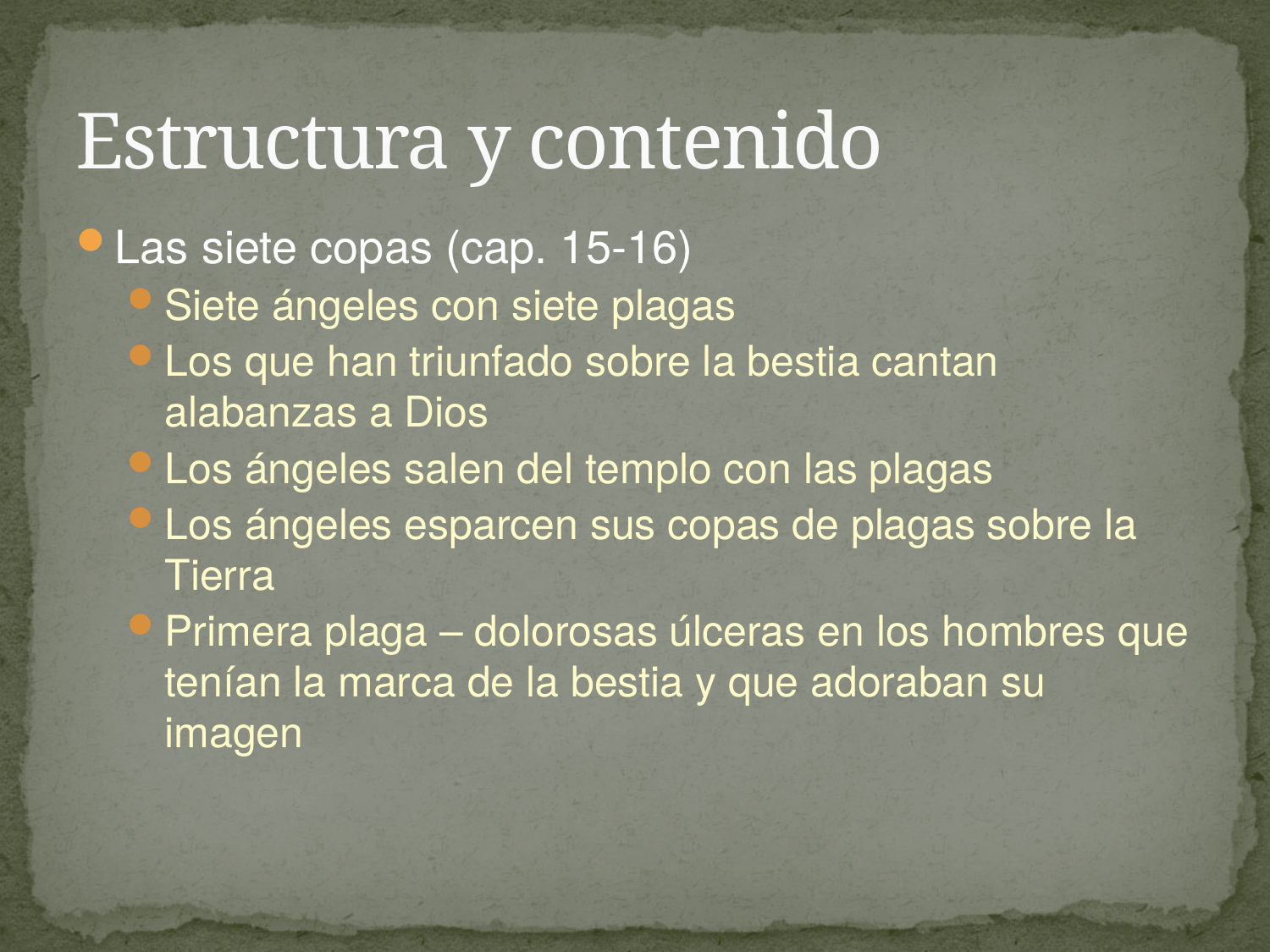

# Estructura y contenido
Las siete copas (cap. 15-16)
Siete ángeles con siete plagas
Los que han triunfado sobre la bestia cantan alabanzas a Dios
Los ángeles salen del templo con las plagas
Los ángeles esparcen sus copas de plagas sobre la Tierra
Primera plaga – dolorosas úlceras en los hombres que tenían la marca de la bestia y que adoraban su imagen